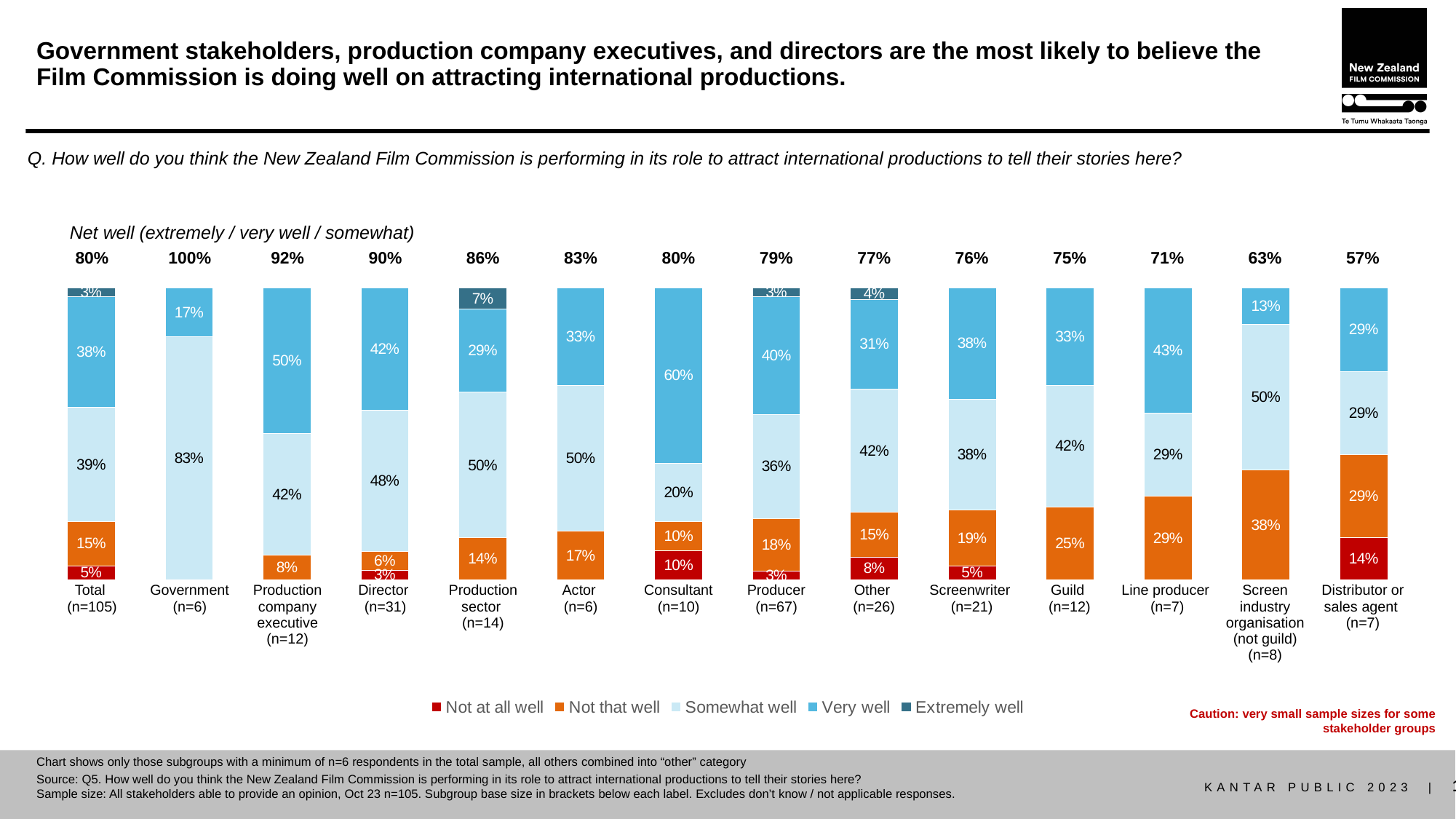

# Government stakeholders, production company executives, and directors are the most likely to believe the Film Commission is doing well on attracting international productions.
Q. How well do you think the New Zealand Film Commission is performing in its role to attract international productions to tell their stories here?

### Chart

| Category | Not at all well | Not that well | Somewhat well | Very well | Extremely well |
|---|---|---|---|---|---|
| Total (105) | 0.04761904761905 | 0.152380952381 | 0.3904761904762 | 0.3809523809524 | 0.02857142857143 |
| Central government agency / public sector + Local government agency (not regional film office) + Regional film office (6) | None | None | 0.8333333333333 | 0.1666666666667 | None |
| Production company executive (12) | None | 0.08333333333333 | 0.4166666666667 | 0.5 | None |
| Director (31) | 0.03225806451613 | 0.06451612903226 | 0.4838709677419 | 0.4193548387097 | None |
| Production sector (14) | None | 0.1428571428571 | 0.5 | 0.2857142857143 | 0.07142857142857 |
| Actor (6) | None | 0.1666666666667 | 0.5 | 0.3333333333333 | None |
| Consultant (10) | 0.1 | 0.1 | 0.2 | 0.6 | None |
| Producer (67) | 0.02985074626866 | 0.1791044776119 | 0.3582089552239 | 0.4029850746269 | 0.02985074626866 |
| Other (please type in) + Finance executive + Production accountant + Interactive / games creator / company + Location scout or location consultant + Post-production sector + Festival organiser + Exhibitor + Financier or investor + Lawyer (26) | 0.07692307692308 | 0.1538461538462 | 0.4230769230769 | 0.3076923076923 | 0.03846153846154 |
| Screenwriter (21) | 0.04761904761905 | 0.1904761904762 | 0.3809523809524 | 0.3809523809524 | None |
| Guild (12) | None | 0.25 | 0.4166666666667 | 0.3333333333333 | None |
| Line producer (7) | None | 0.2857142857143 | 0.2857142857143 | 0.4285714285714 | None |
| Screen industry organisation (not guild) (8) | None | 0.375 | 0.5 | 0.125 | None |
| Distributor or sales agent (7) | 0.1428571428571 | 0.2857142857143 | 0.2857142857143 | 0.2857142857143 | None |
Net well (extremely / very well / somewhat)
| 80% | 100% | 92% | 90% | 86% | 83% | 80% | 79% | 77% | 76% | 75% | 71% | 63% | 57% |
| --- | --- | --- | --- | --- | --- | --- | --- | --- | --- | --- | --- | --- | --- |
| Total (n=105) | Government (n=6) | Production company executive (n=12) | Director (n=31) | Production sector (n=14) | Actor (n=6) | Consultant (n=10) | Producer (n=67) | Other (n=26) | Screenwriter (n=21) | Guild (n=12) | Line producer (n=7) | Screen industry organisation (not guild) (n=8) | Distributor or sales agent (n=7) |
| --- | --- | --- | --- | --- | --- | --- | --- | --- | --- | --- | --- | --- | --- |
Caution: very small sample sizes for some stakeholder groups
Chart shows only those subgroups with a minimum of n=6 respondents in the total sample, all others combined into “other” category
Source: Q5. How well do you think the New Zealand Film Commission is performing in its role to attract international productions to tell their stories here?
Sample size: All stakeholders able to provide an opinion, Oct 23 n=105. Subgroup base size in brackets below each label. Excludes don’t know / not applicable responses.